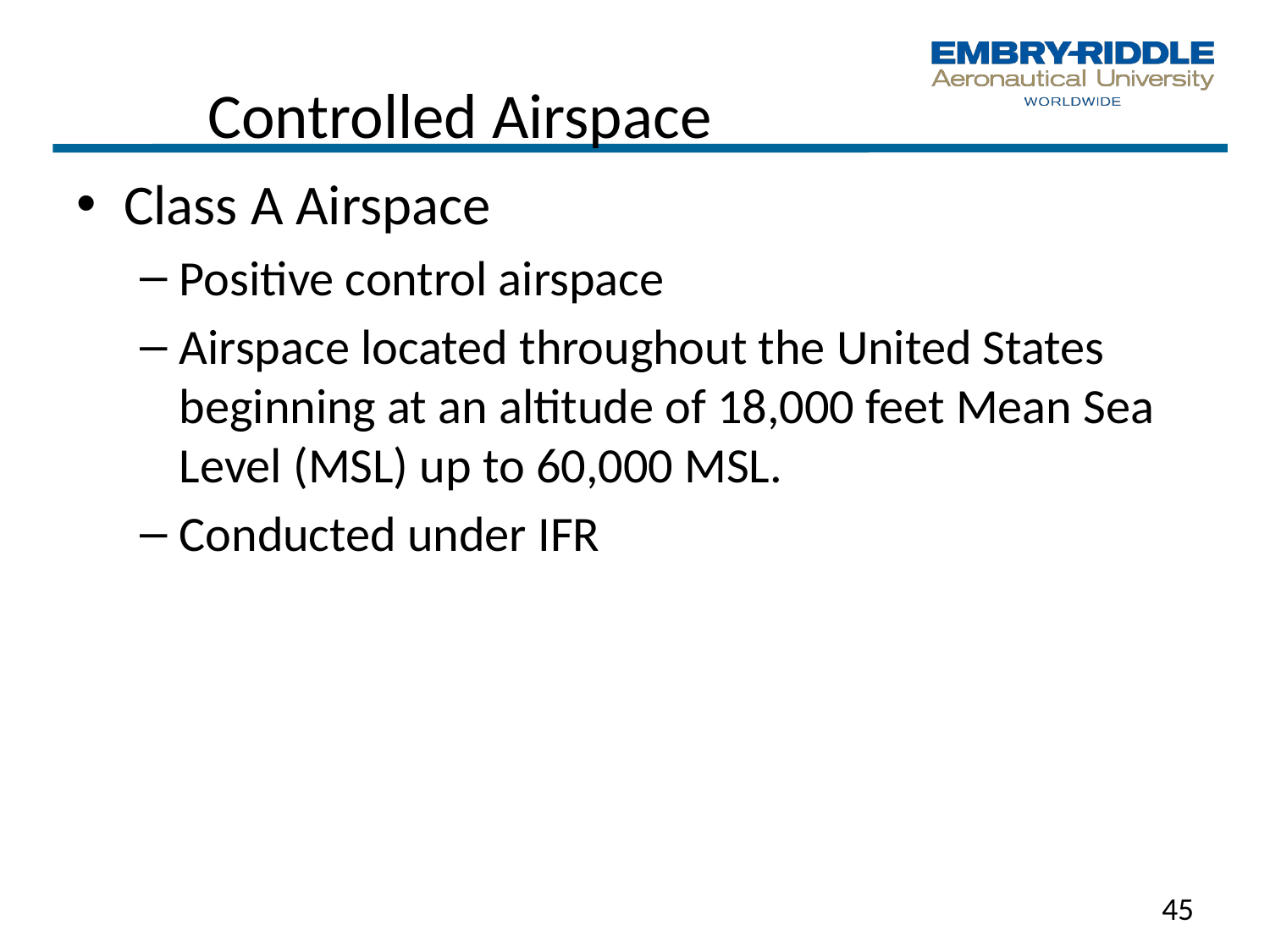

# Controlled Airspace
Class A Airspace
Positive control airspace
Airspace located throughout the United States beginning at an altitude of 18,000 feet Mean Sea Level (MSL) up to 60,000 MSL.
Conducted under IFR

45